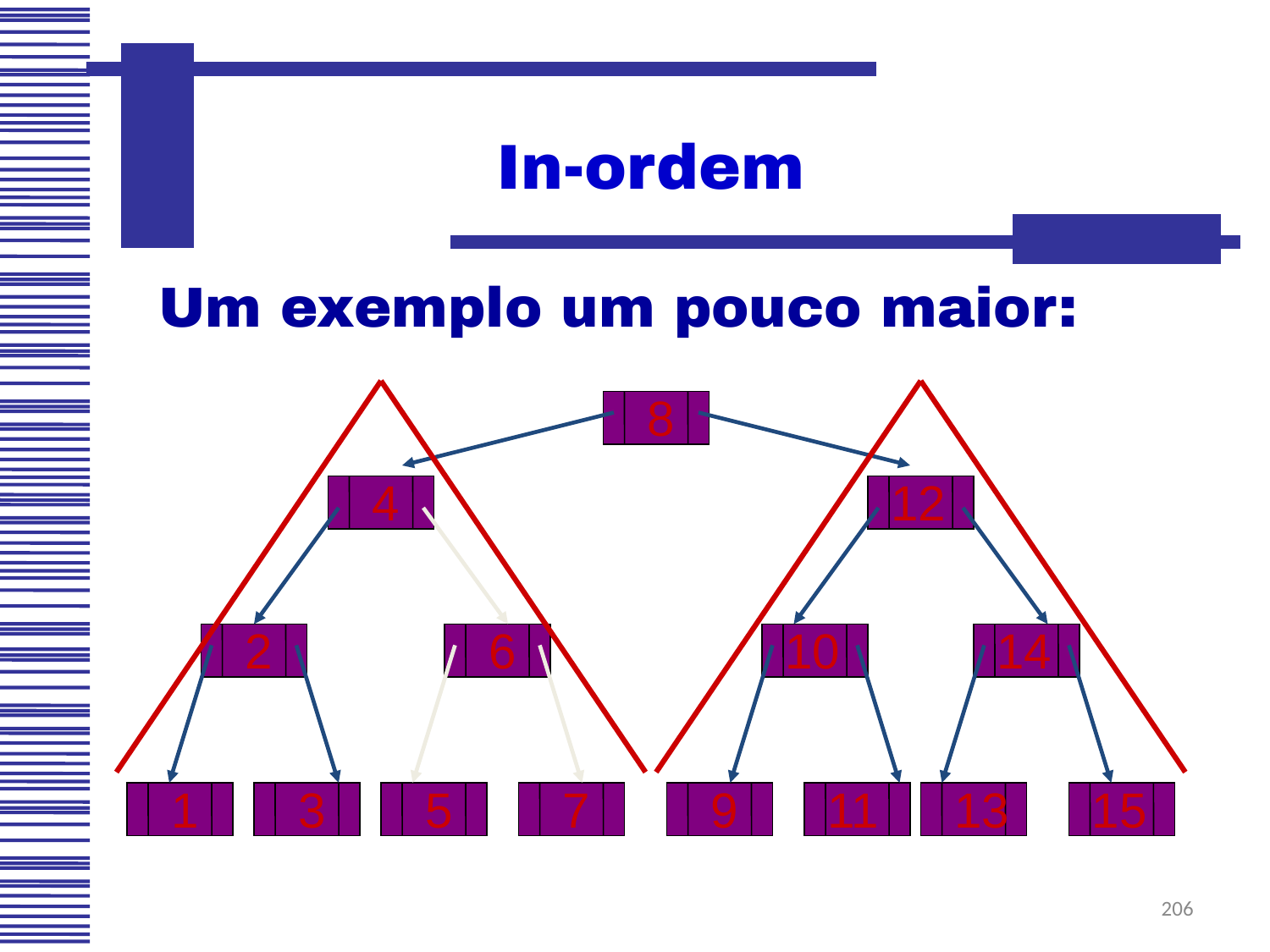

In-ordem

    Um exemplo um pouco maior:

8

4
12

2
6
10
14

1
3
5
7
9
11
13
15

206